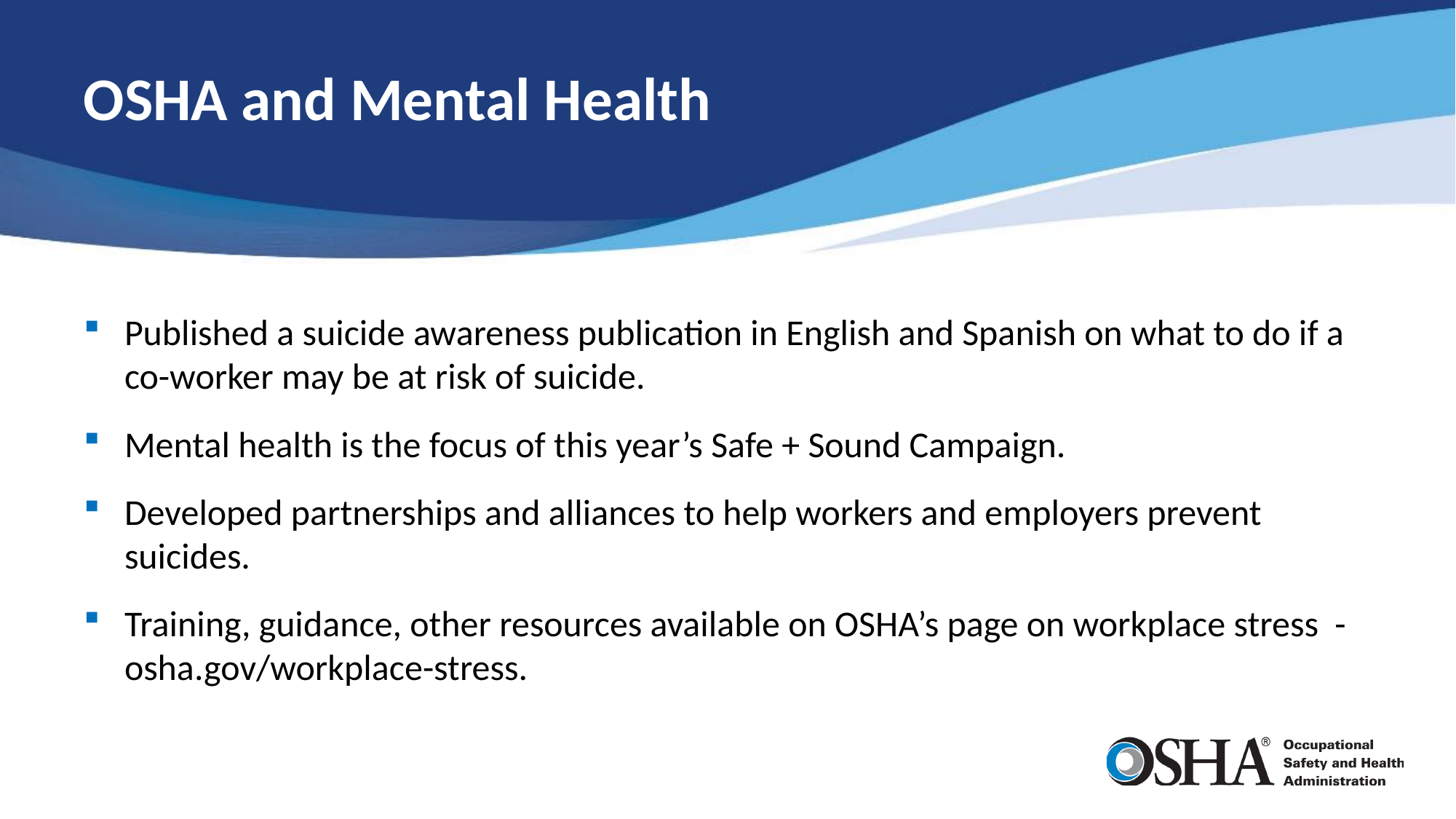

# OSHA and Mental Health

Published a suicide awareness publication in English and Spanish on what to do if a co-worker may be at risk of suicide.

Mental health is the focus of this year’s Safe + Sound Campaign.

Developed partnerships and alliances to help workers and employers prevent suicides.

Training, guidance, other resources available on OSHA’s page on workplace stress  - osha.gov/workplace-stress.